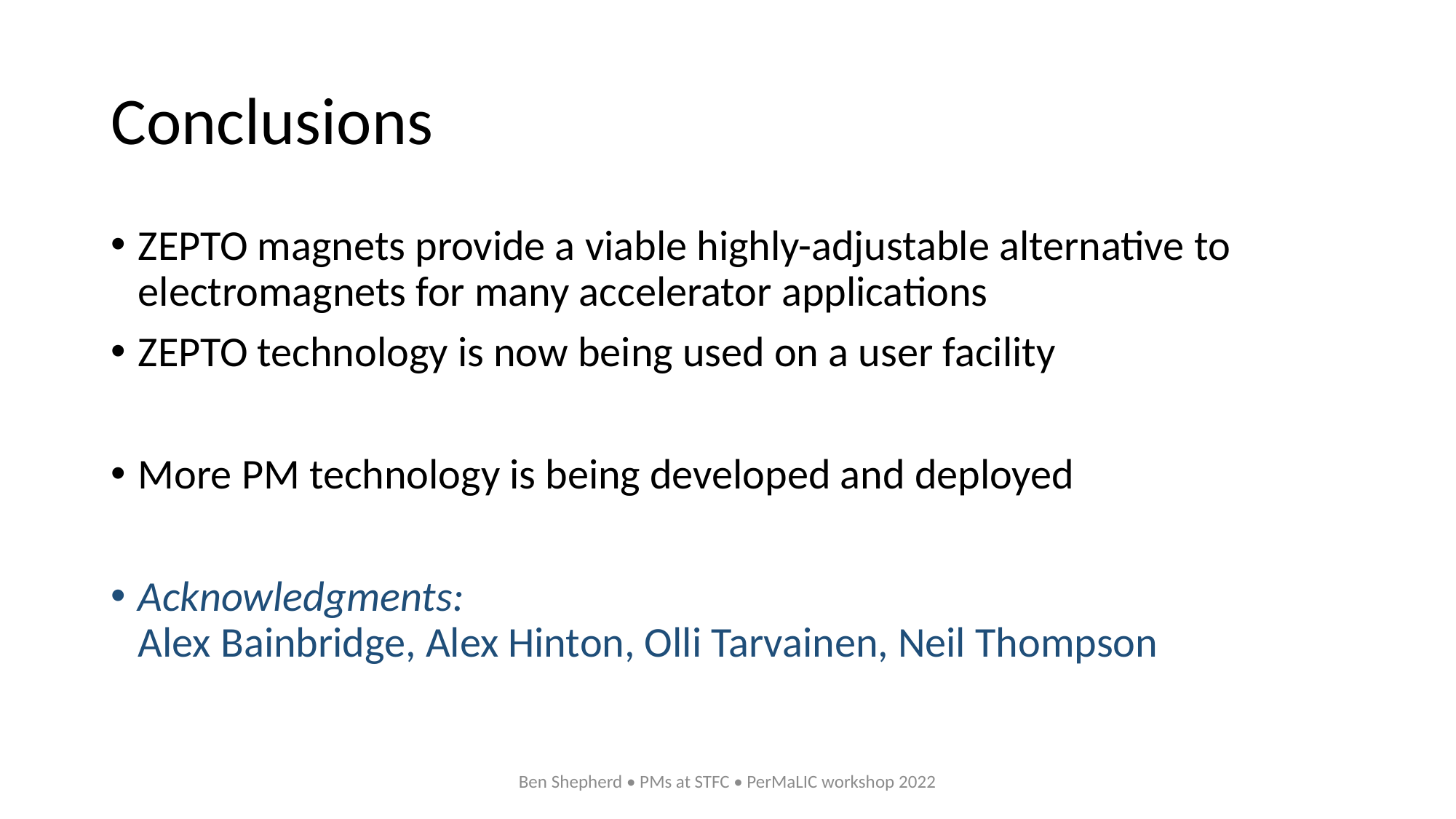

# Conclusions
ZEPTO magnets provide a viable highly-adjustable alternative to electromagnets for many accelerator applications
ZEPTO technology is now being used on a user facility

More PM technology is being developed and deployed

Acknowledgments:
Alex Bainbridge, Alex Hinton, Olli Tarvainen, Neil Thompson
Ben Shepherd • PMs at STFC • PerMaLIC workshop 2022